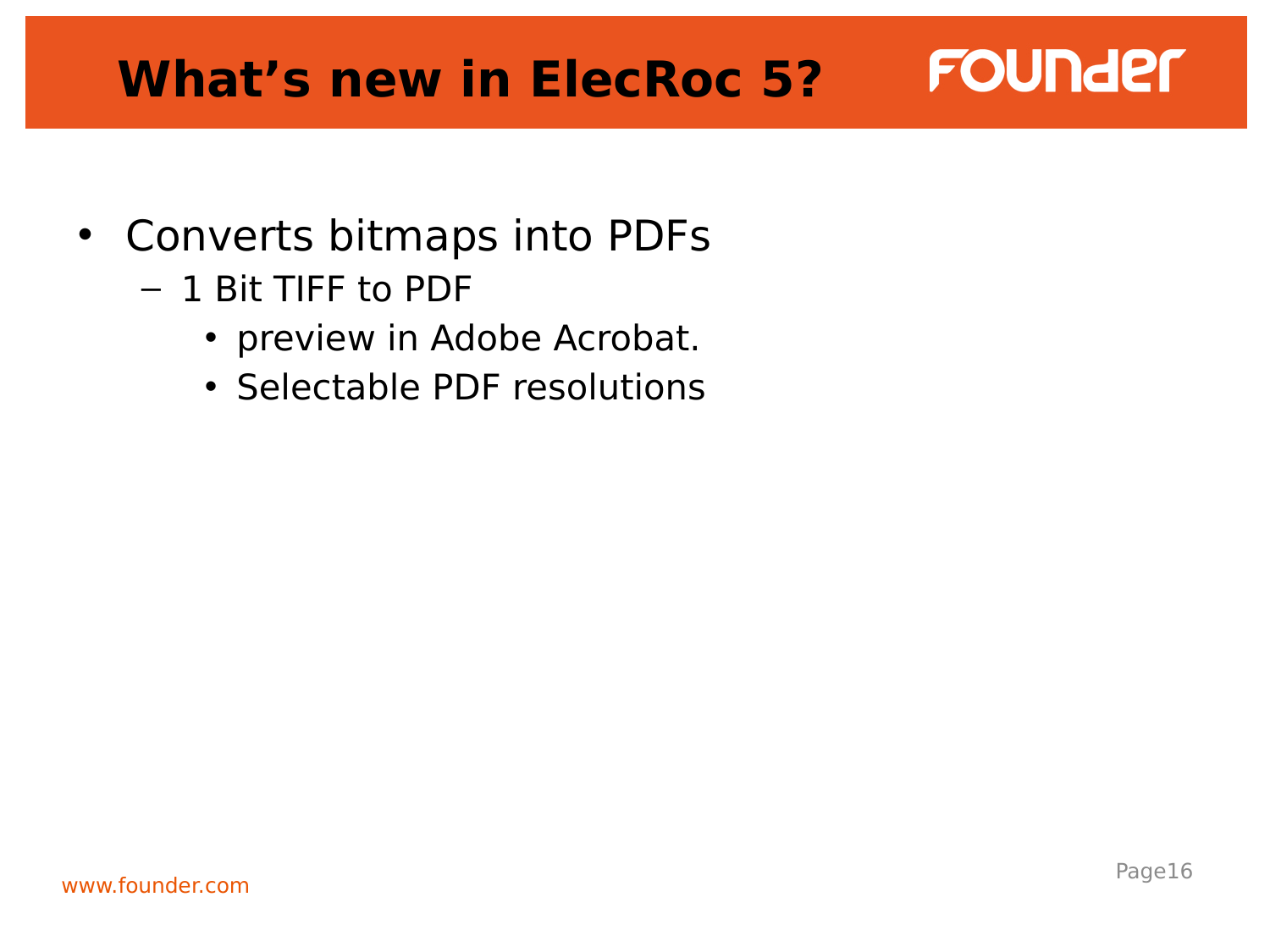

# What’s new in ElecRoc 5?
Converts bitmaps into PDFs
1 Bit TIFF to PDF
preview in Adobe Acrobat.
Selectable PDF resolutions

Page16
www.founder.com